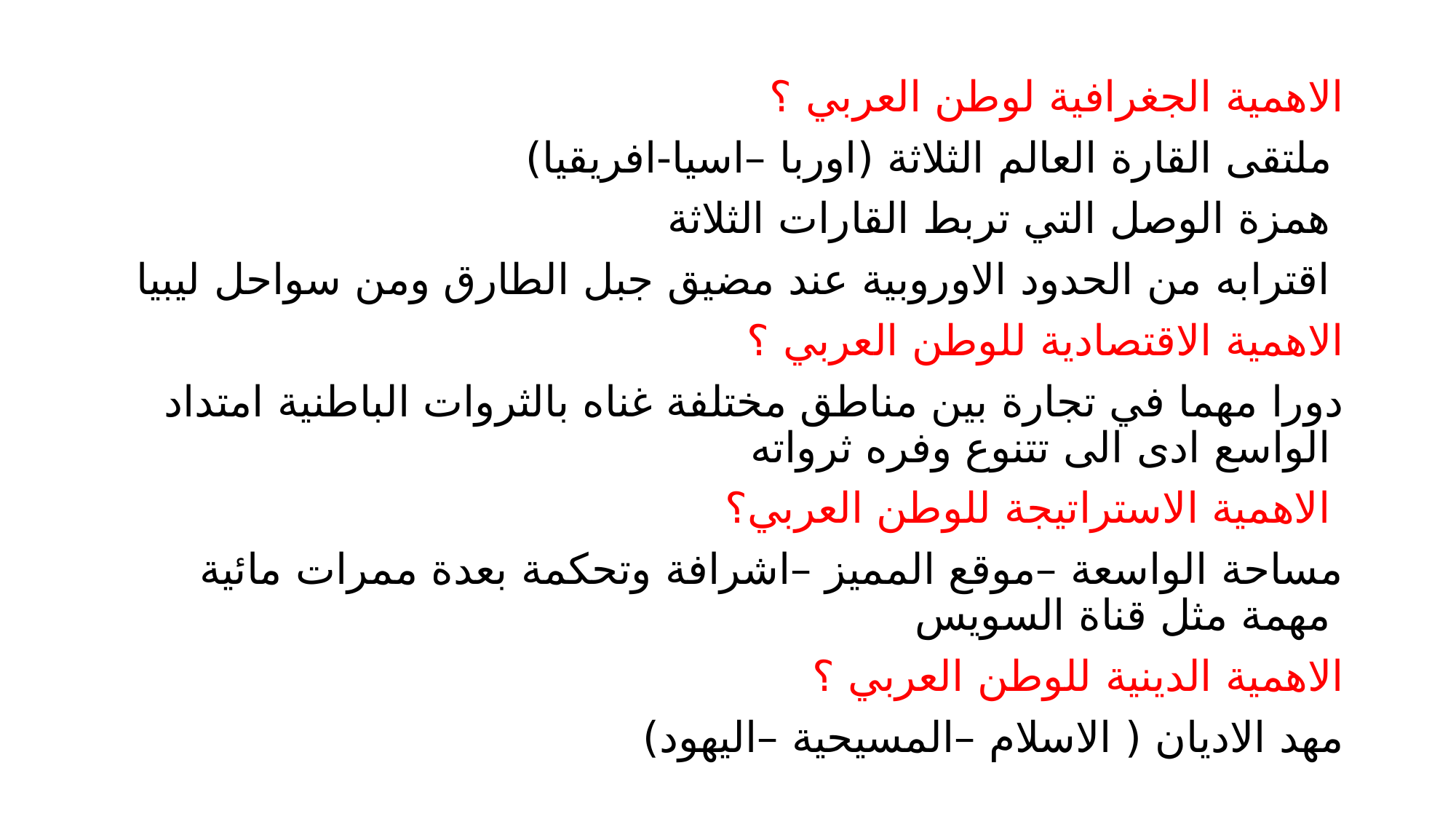

الاهمية الجغرافية لوطن العربي ؟
ملتقى القارة العالم الثلاثة (اوربا –اسيا-افريقيا)
همزة الوصل التي تربط القارات الثلاثة
اقترابه من الحدود الاوروبية عند مضيق جبل الطارق ومن سواحل ليبيا
الاهمية الاقتصادية للوطن العربي ؟
دورا مهما في تجارة بين مناطق مختلفة غناه بالثروات الباطنية امتداد الواسع ادى الى تتنوع وفره ثرواته
الاهمية الاستراتيجة للوطن العربي؟
مساحة الواسعة –موقع المميز –اشرافة وتحكمة بعدة ممرات مائية مهمة مثل قناة السويس
الاهمية الدينية للوطن العربي ؟
مهد الاديان ( الاسلام –المسيحية –اليهود)